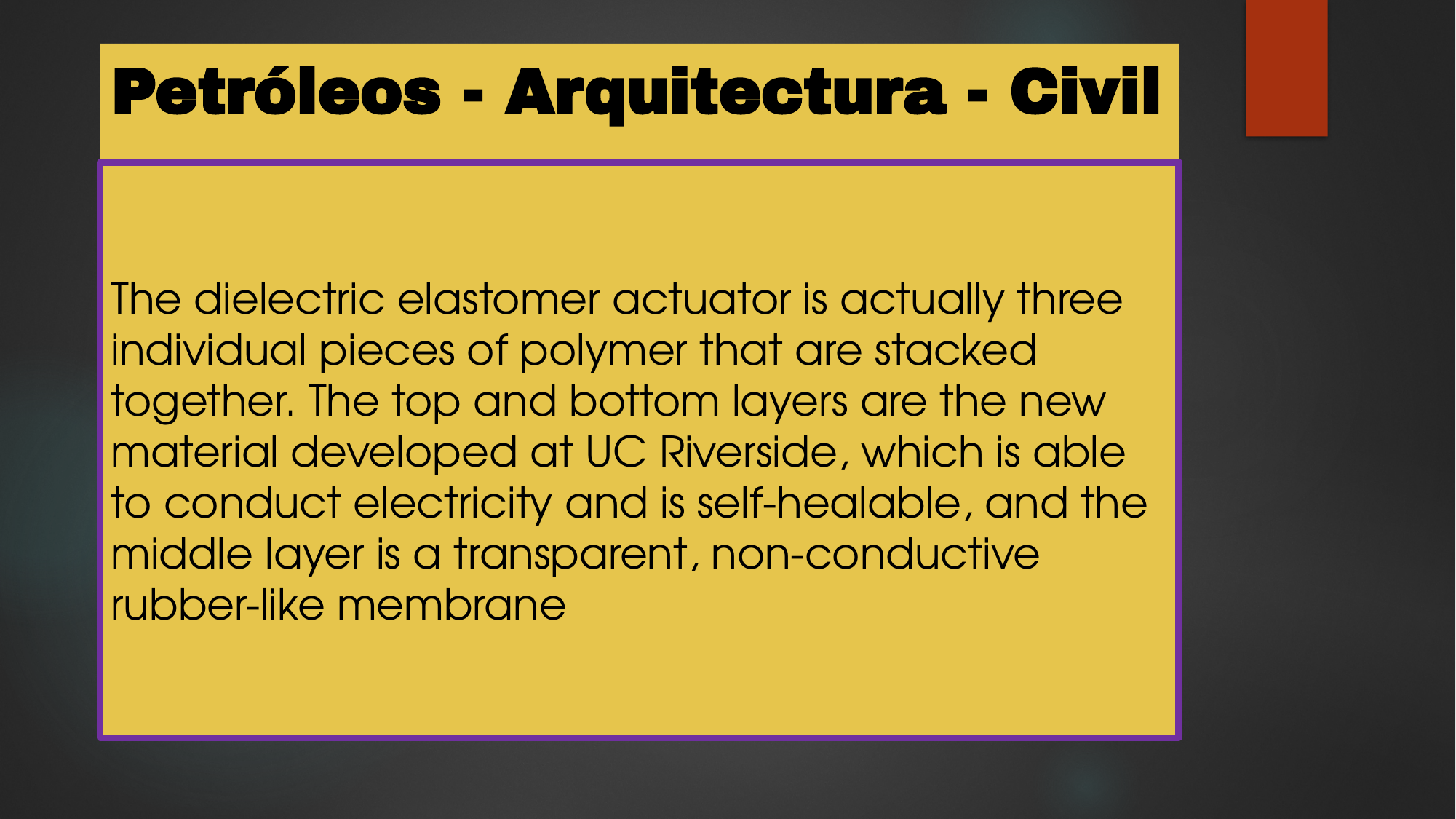

# Petróleos - Arquitectura - Civil
The dielectric elastomer actuator is actually three individual pieces of polymer that are stacked together. The top and bottom layers are the new material developed at UC Riverside, which is able to conduct electricity and is self-healable, and the middle layer is a transparent, non-conductive rubber-like membrane